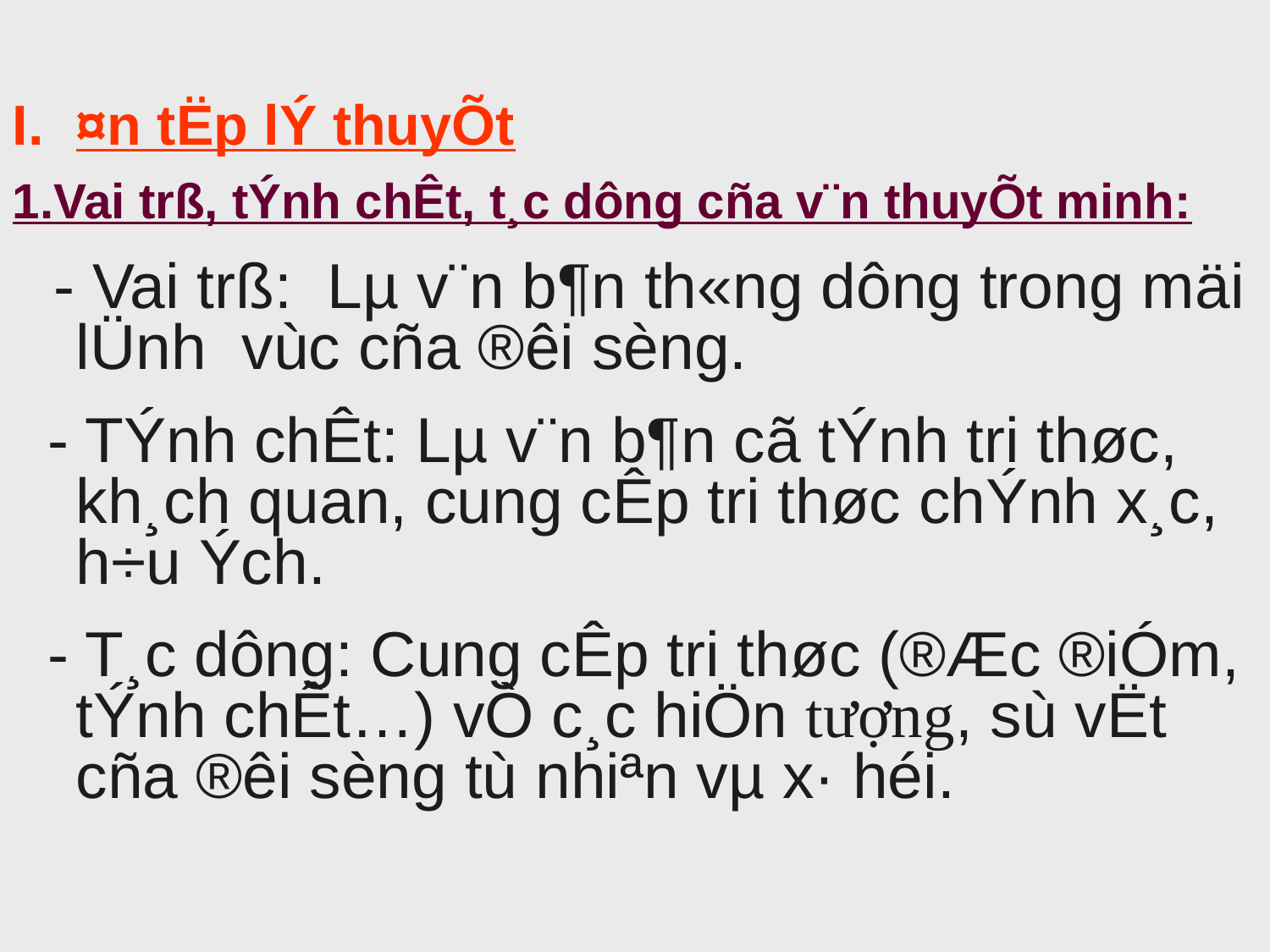

¤n tËp lÝ thuyÕt
1.Vai trß, tÝnh chÊt, t¸c dông cña v¨n thuyÕt minh:
   - Vai trß:  Lµ v¨n b¶n th«ng dông trong mäi lÜnh  vùc cña ®êi sèng.
  - TÝnh chÊt: Lµ v¨n b¶n cã tÝnh tri thøc, kh¸ch quan, cung cÊp tri thøc chÝnh x¸c, h÷u Ých.
  - T¸c dông: Cung cÊp tri thøc (®Æc ®iÓm, tÝnh chÊt…) vÒ c¸c hiÖn tượng, sù vËt cña ®êi sèng tù nhiªn vµ x· héi.